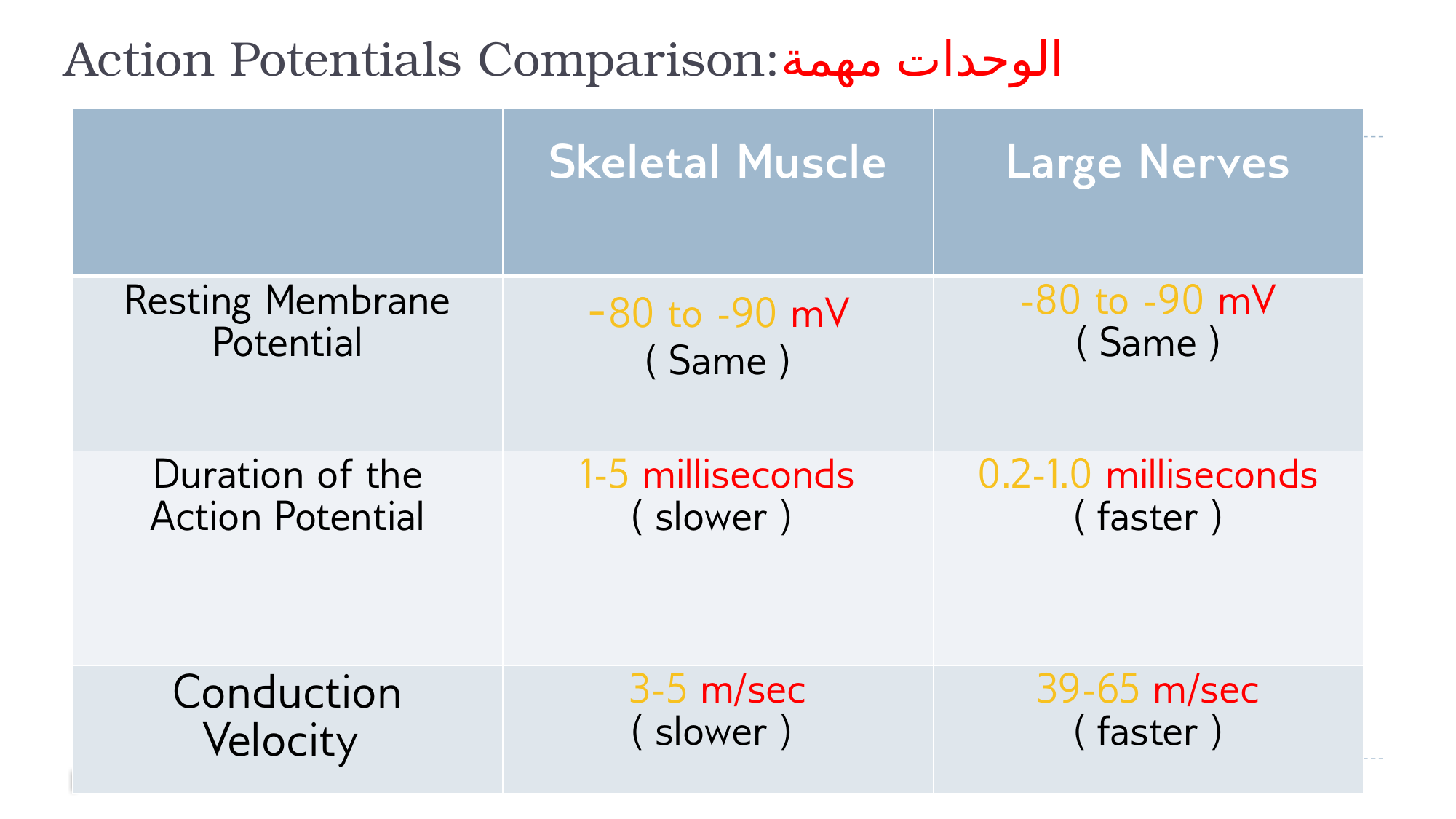

# Action Potentials Comparison:الوحدات مهمة
|  | Skeletal Muscle | Large Nerves |
| --- | --- | --- |
| Resting Membrane Potential | -80 to -90 mV ( Same ) | -80 to -90 mV ( Same ) |
| Duration of the Action Potential | 1-5 milliseconds ( slower ) | 0.2-1.0 milliseconds ( faster ) |
| Conduction Velocity | 3-5 m/sec ( slower ) | 39-65 m/sec ( faster ) |
Muscle Action Potential:

12